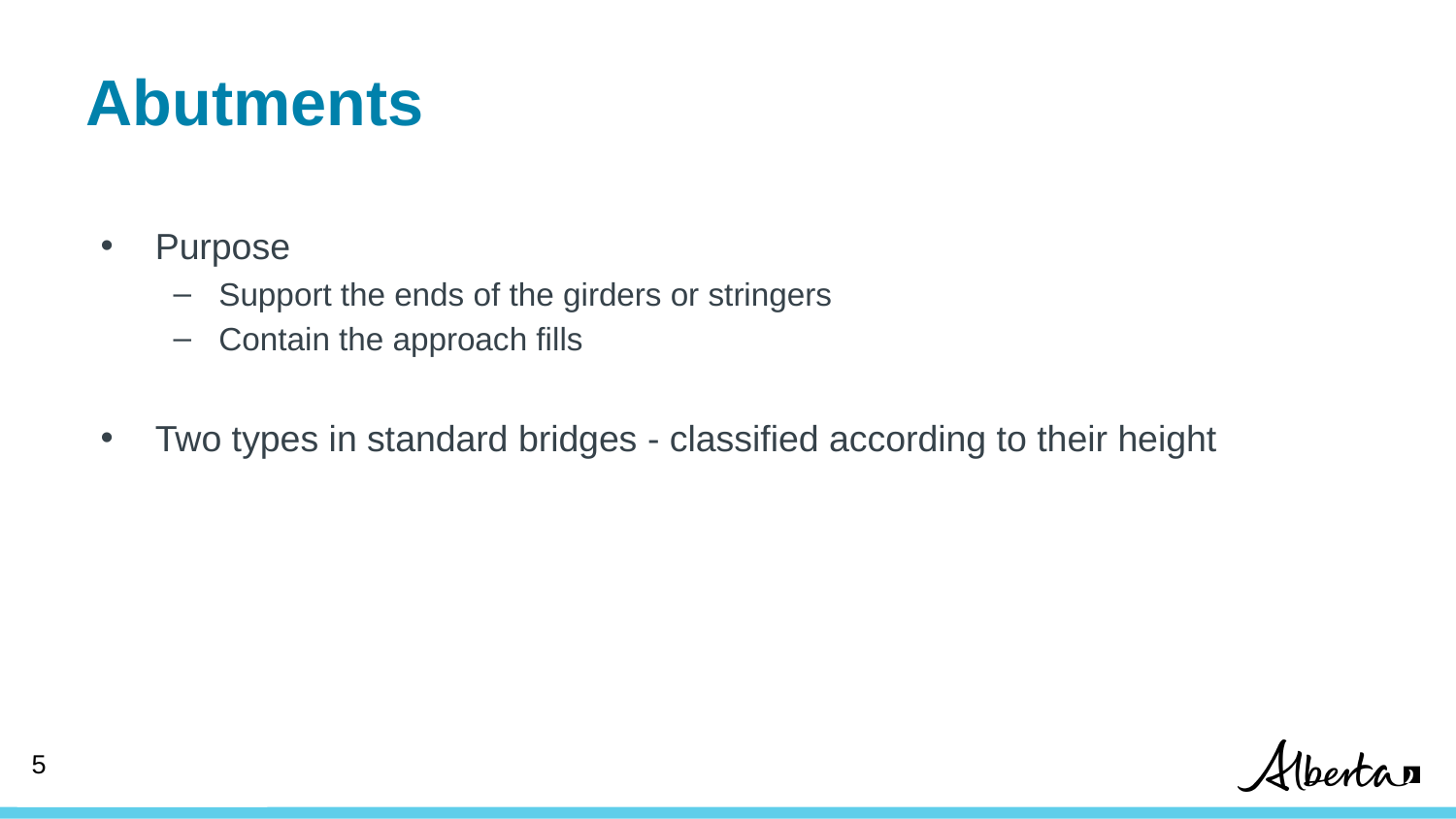

# Abutments
Purpose
Support the ends of the girders or stringers
Contain the approach fills

Two types in standard bridges - classified according to their height

5